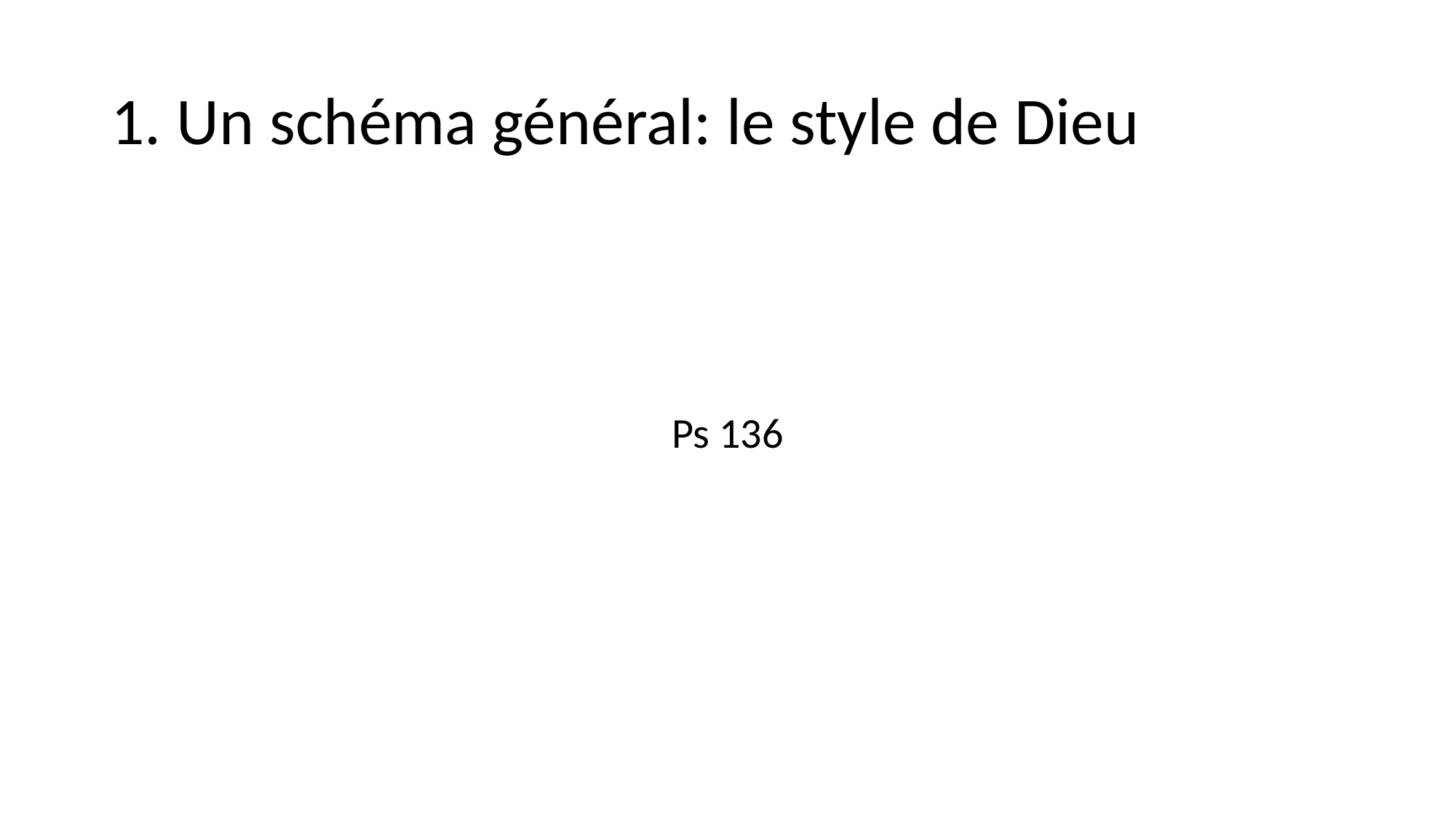

# 1. Un schéma général: le style de Dieu

Ps 136